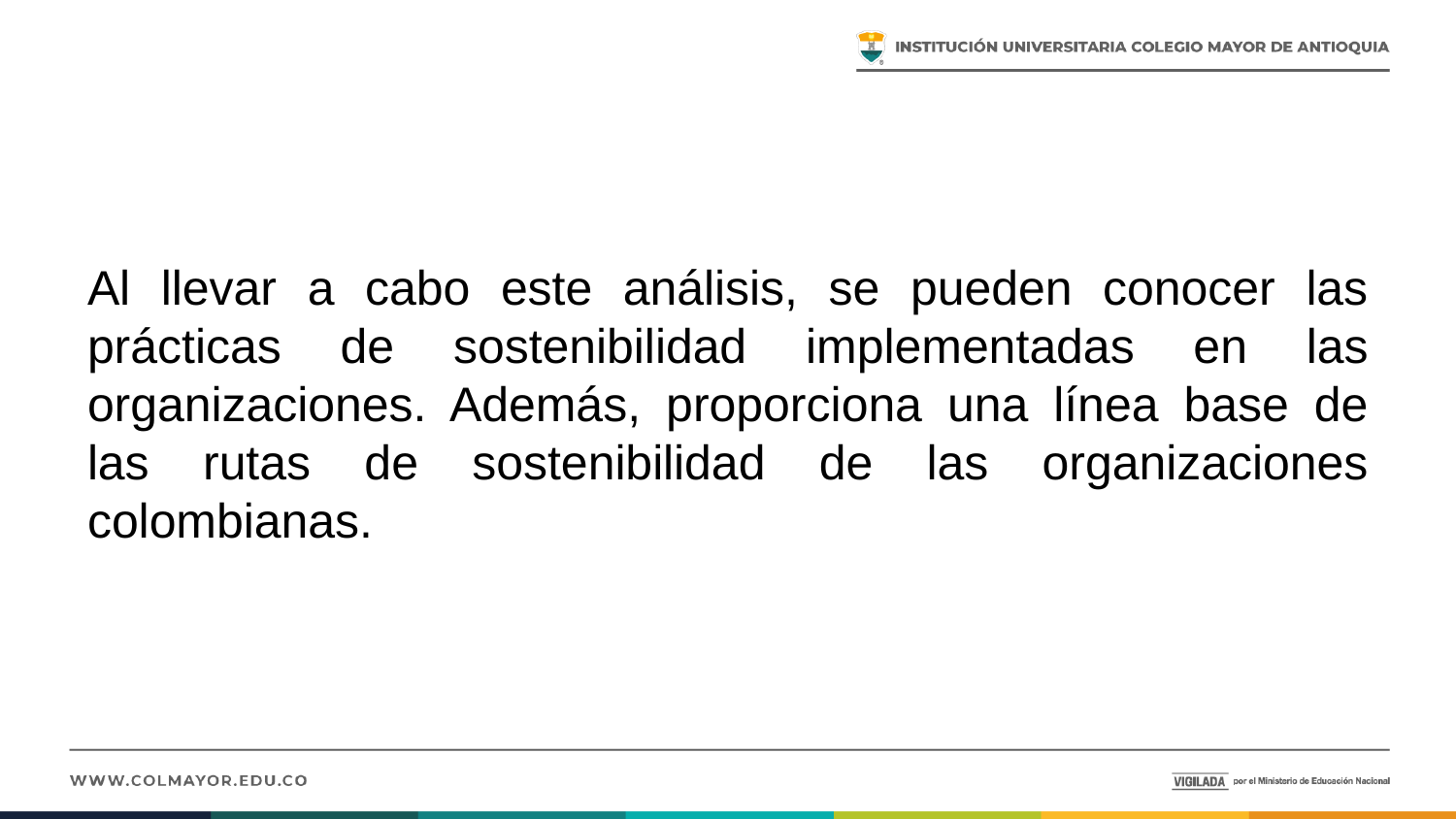

Al llevar a cabo este análisis, se pueden conocer las prácticas de sostenibilidad implementadas en las organizaciones. Además, proporciona una línea base de las rutas de sostenibilidad de las organizaciones colombianas.